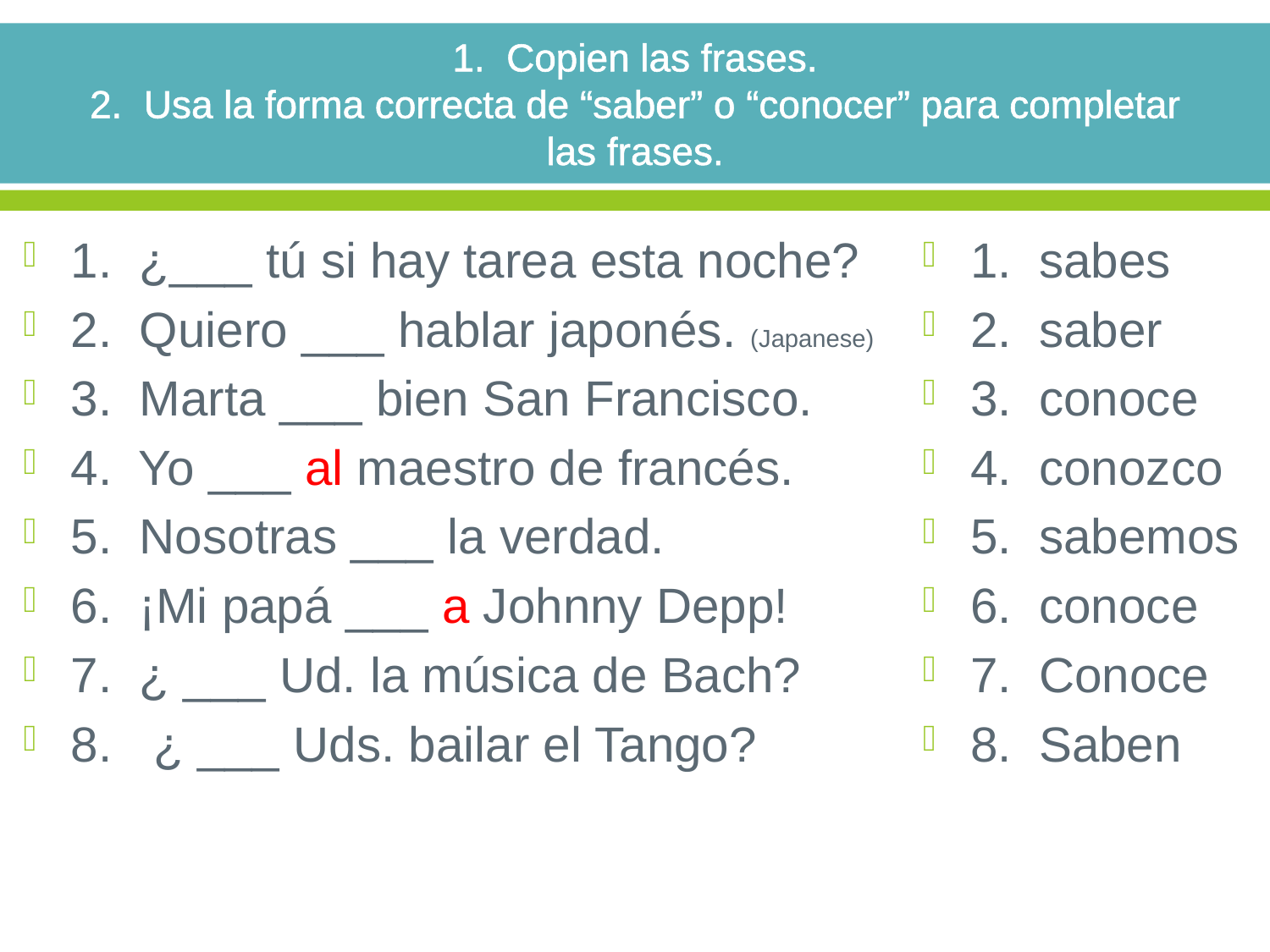

# 1.  Copien las frases. 2.  Usa la forma correcta de “saber” o “conocer” para completar las frases.
1.  ¿___ tú si hay tarea esta noche?
2.  Quiero ___ hablar japonés. (Japanese)
3.  Marta ___ bien San Francisco.
4.  Yo ___ al maestro de francés.
5.  Nosotras ___ la verdad.
6.  ¡Mi papá ___ a Johnny Depp!
7.  ¿ ___ Ud. la música de Bach?
8.   ¿ ___ Uds. bailar el Tango?
1.  sabes
2.  saber
3.  conoce
4.  conozco
5.  sabemos
6.  conoce
7.  Conoce
8.  Saben